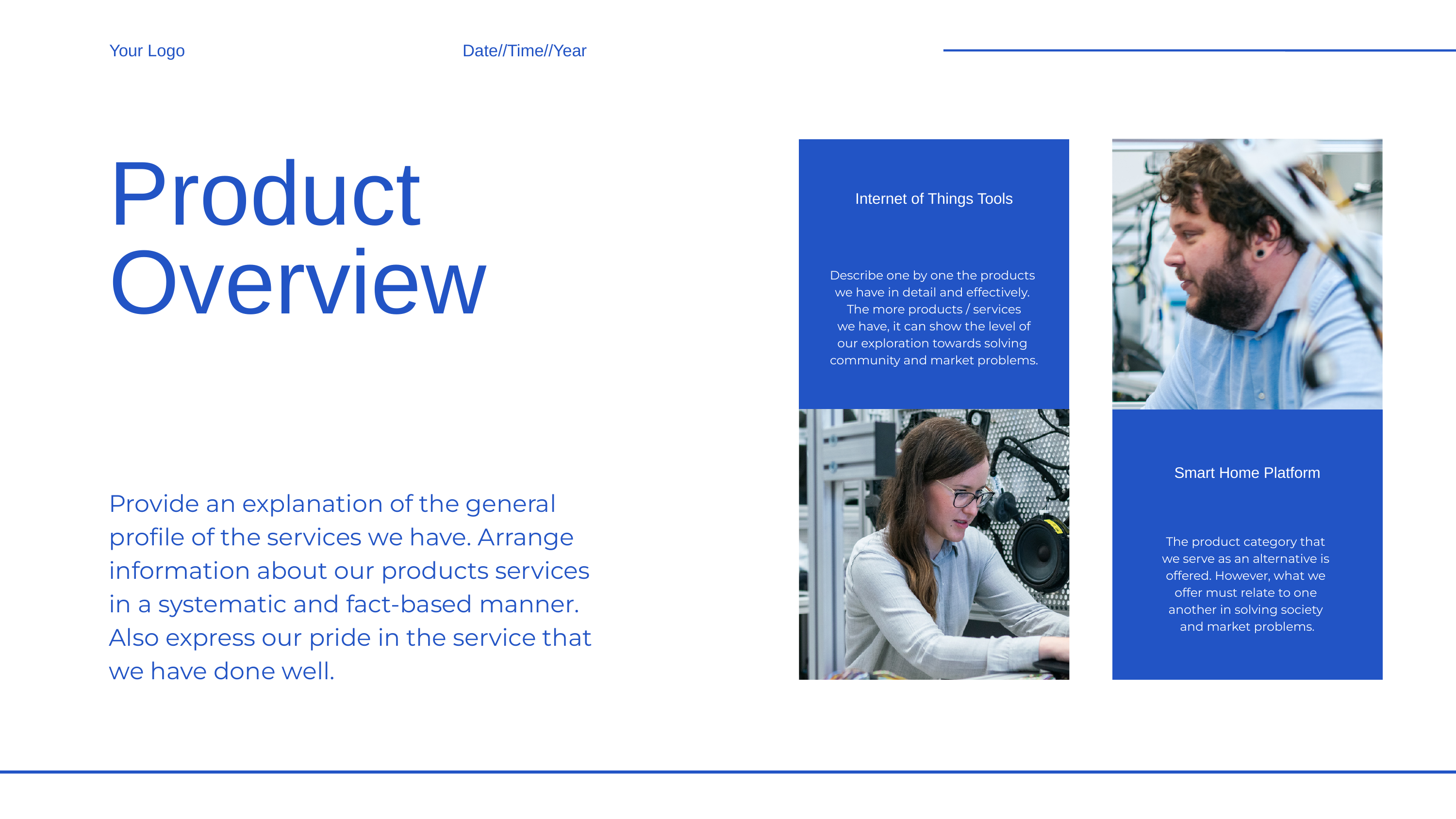

Your Logo
Date//Time//Year

Product
Overview
Internet of Things Tools
Describe one by one the products
we have in detail and effectively.
The more products / services
 we have, it can show the level of
our exploration towards solving
community and market problems.

Smart Home Platform
Provide an explanation of the general
profile of the services we have. Arrange
information about our products services
in a systematic and fact-based manner.
Also express our pride in the service that
we have done well.
The product category that
we serve as an alternative is
offered. However, what we
offer must relate to one
another in solving society
and market problems.